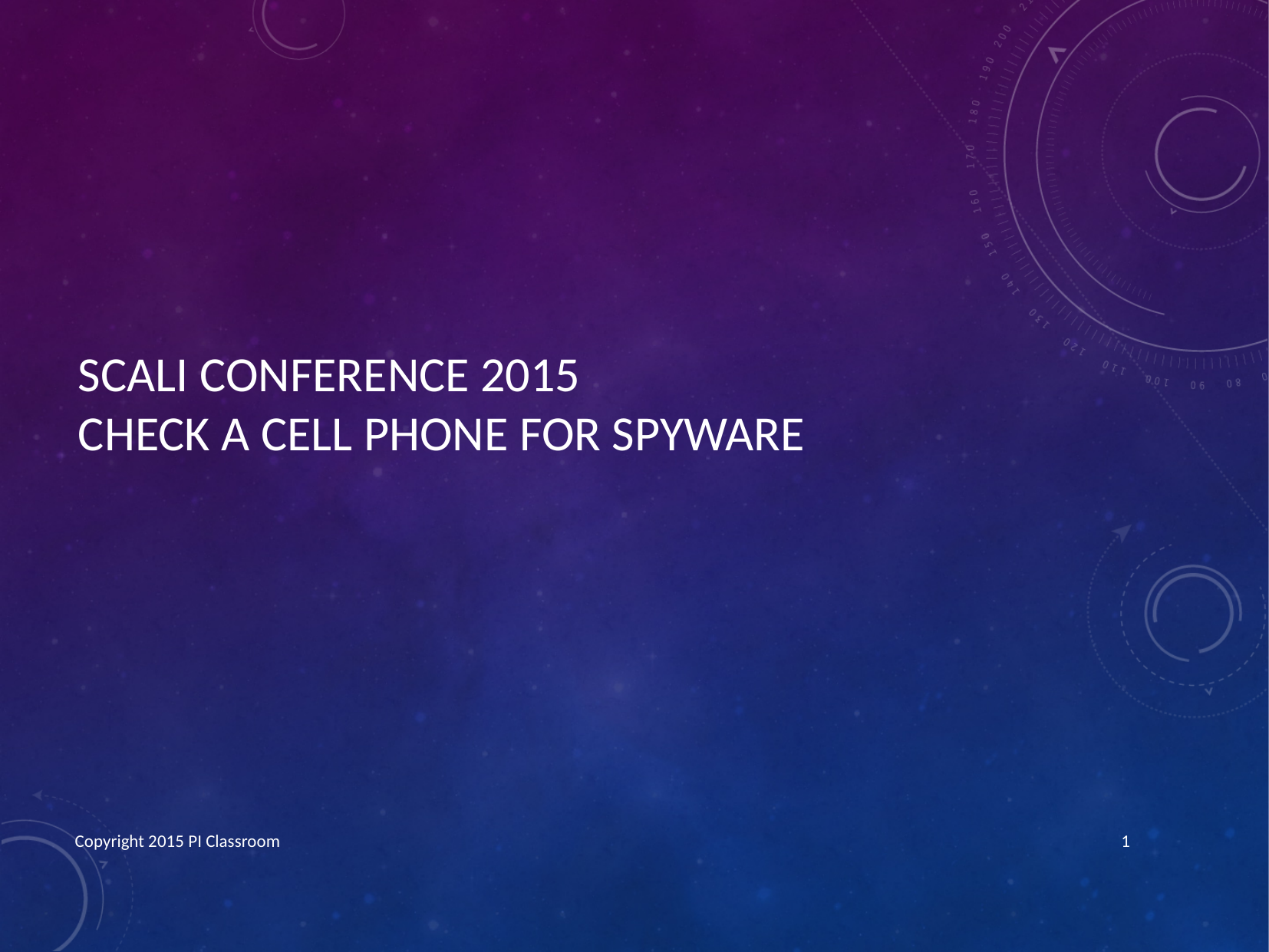

# Scali conference 2015 Check a cell phone for Spyware
Copyright 2015 PI Classroom
1